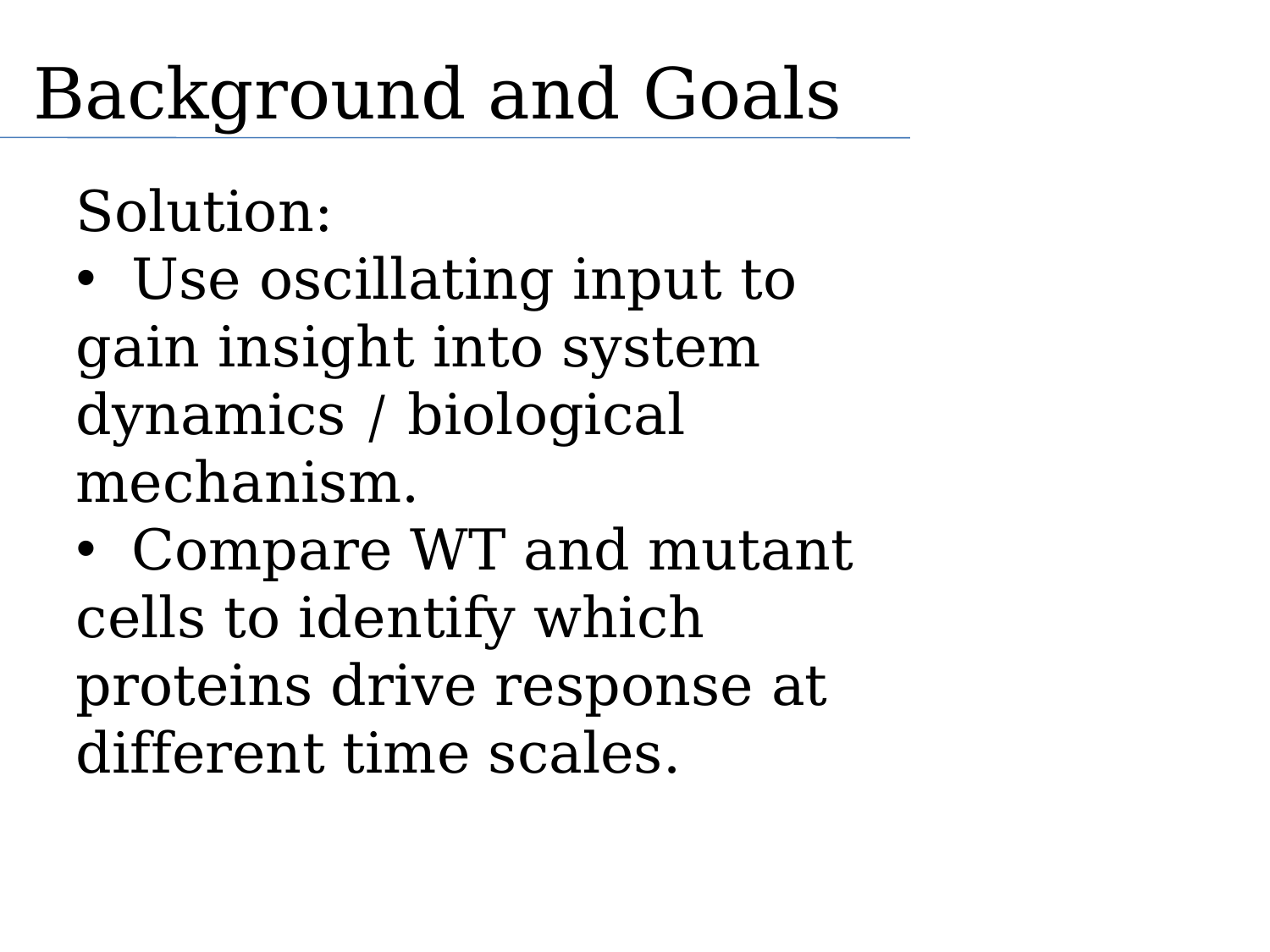

Background and Goals
Solution:
  Use oscillating input to gain insight into system dynamics / biological mechanism.
  Compare WT and mutant cells to identify which proteins drive response at different time scales.